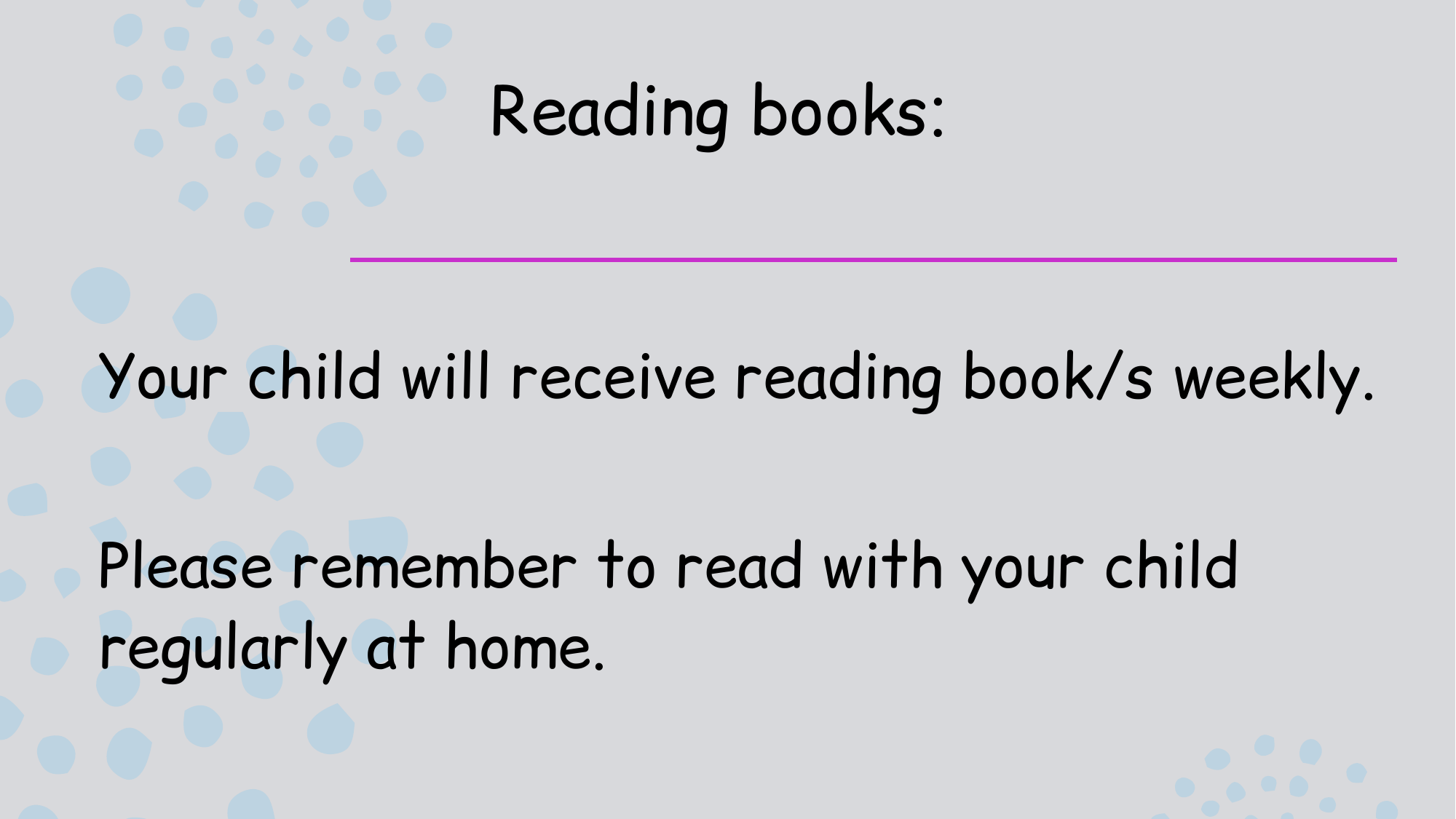

# Reading books:
Your child will receive reading book/s weekly.

Please remember to read with your child regularly at home.